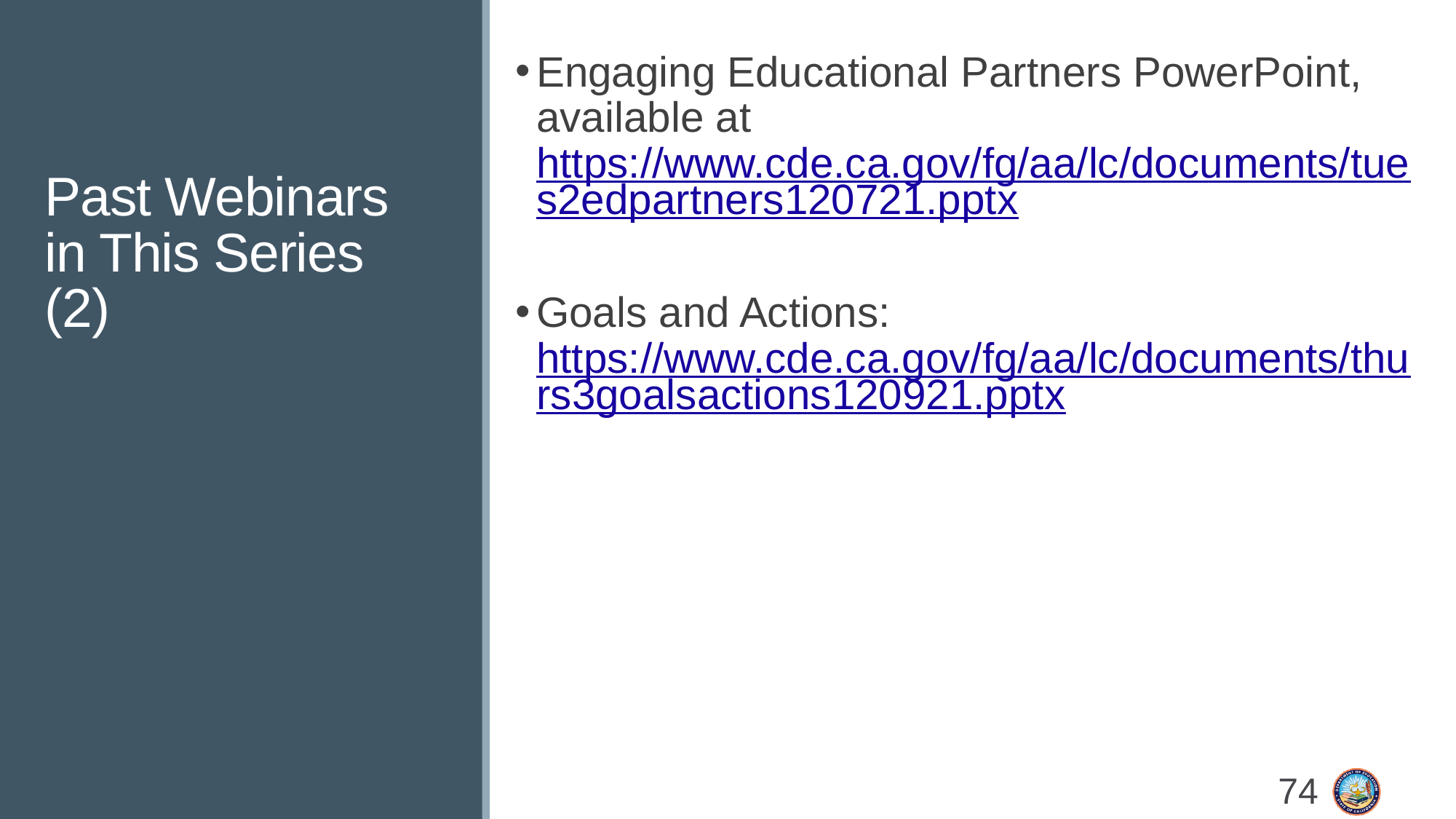

# Past Webinars in This Series (2)
Engaging Educational Partners PowerPoint, available at https://www.cde.ca.gov/fg/aa/lc/documents/tues2edpartners120721.pptx
Goals and Actions: https://www.cde.ca.gov/fg/aa/lc/documents/thurs3goalsactions120921.pptx
74